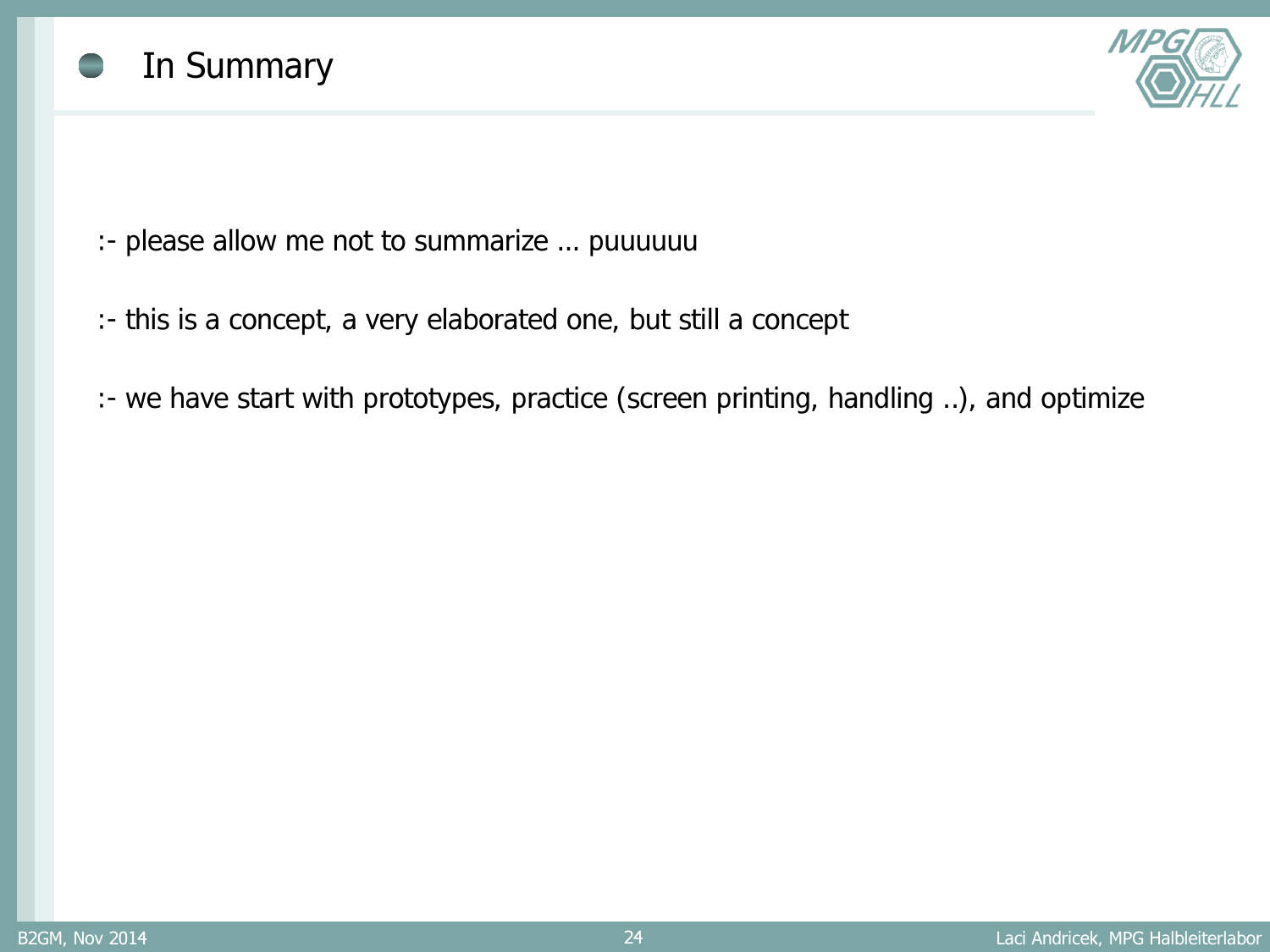

# In Summary
:- please allow me not to summarize … puuuuuu

:- this is a concept, a very elaborated one, but still a concept

:- we have start with prototypes, practice (screen printing, handling ..), and optimize

B2GM, Nov 2014
Laci Andricek, MPG Halbleiterlabor
24